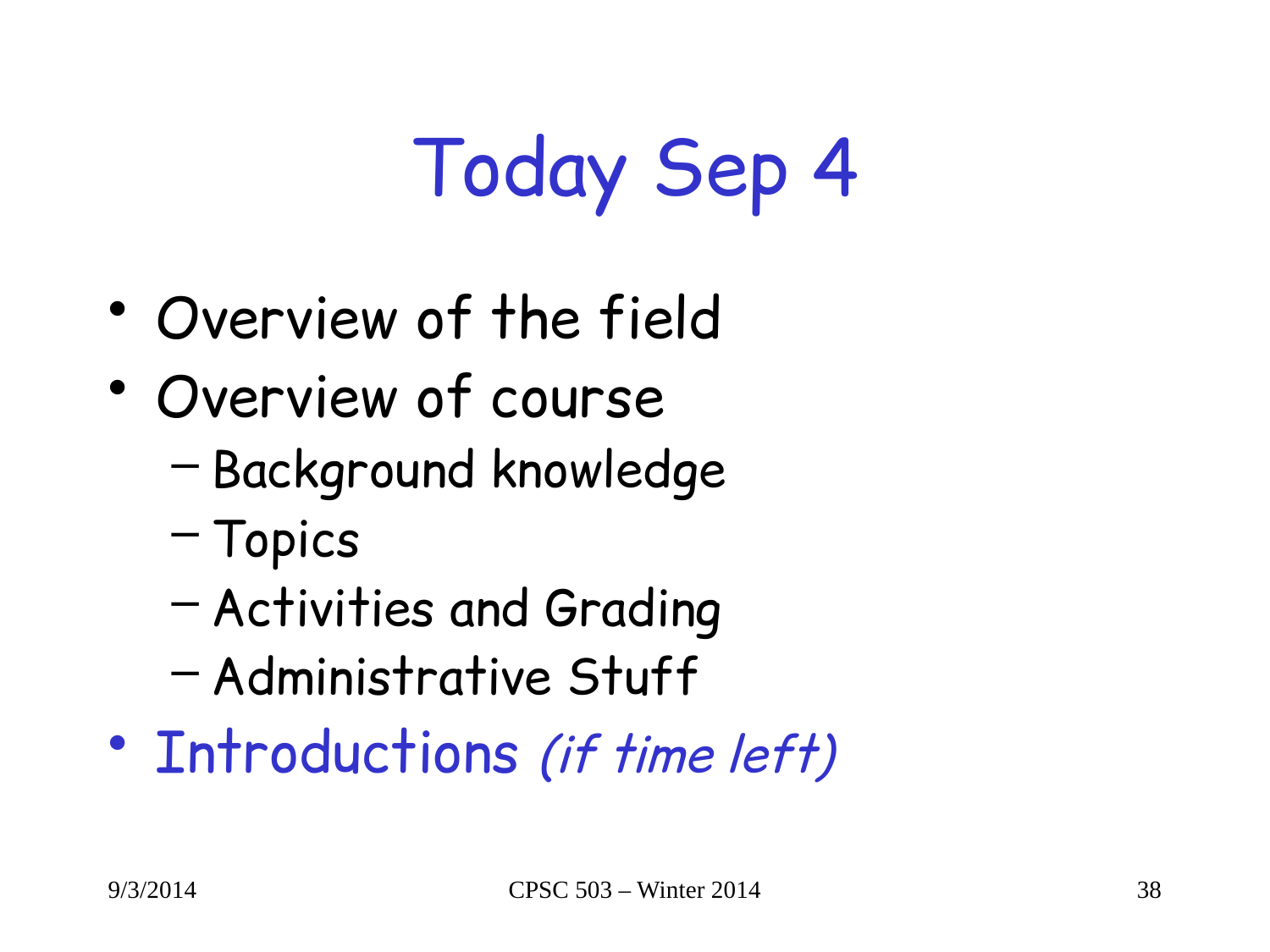

# Today Sep 4
Overview of the field
Overview of course
Background knowledge
Topics
Activities and Grading
Administrative Stuff
Introductions (if time left)

9/3/2014
CPSC 503 – Winter 2014
38